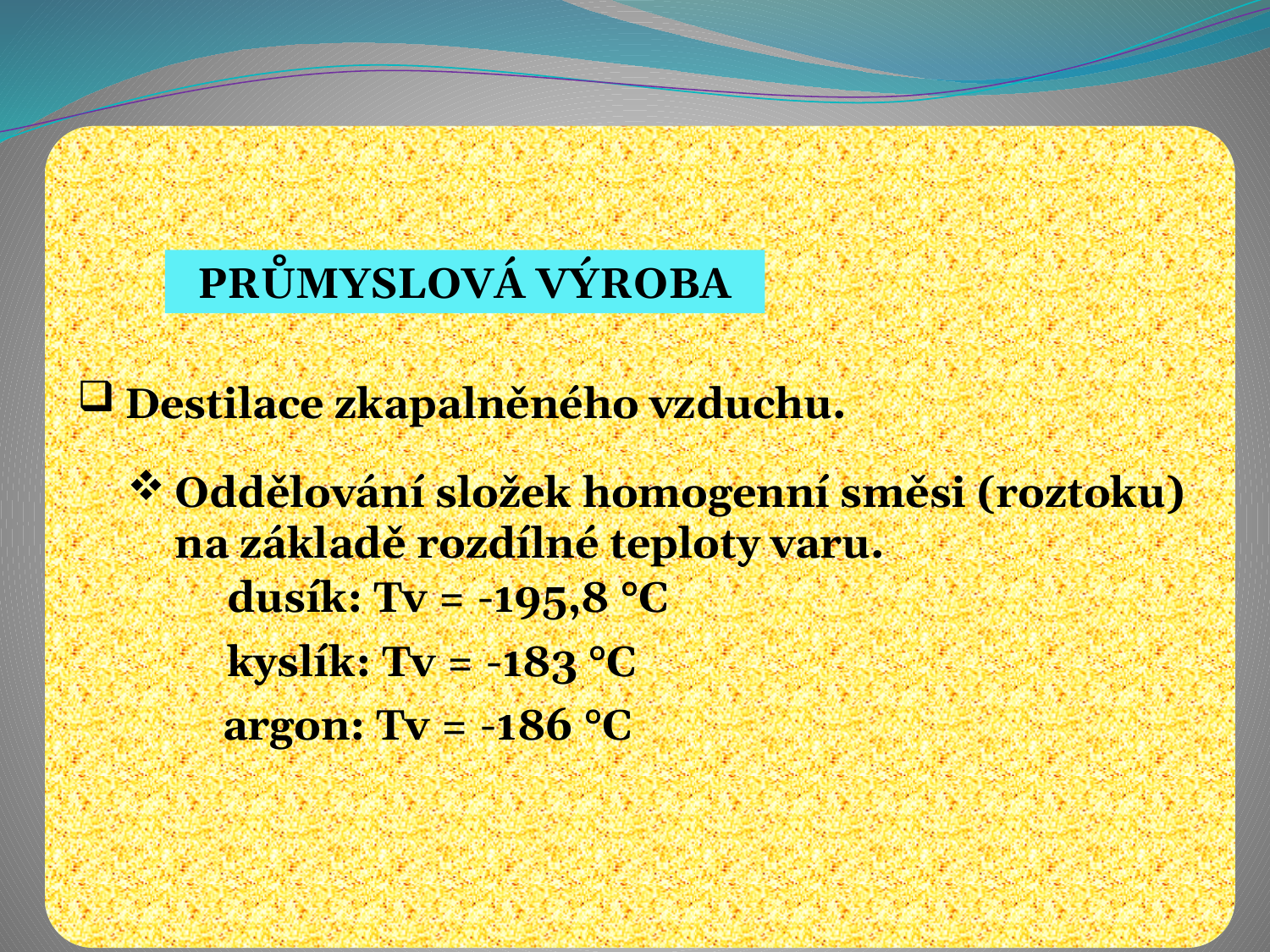

PRŮMYSLOVÁ VÝROBA
Destilace zkapalněného vzduchu.
Oddělování složek homogenní směsi (roztoku) na základě rozdílné teploty varu.
dusík: Tv = -195,8 °C
kyslík: Tv = -183 °C
argon: Tv = -186 °C